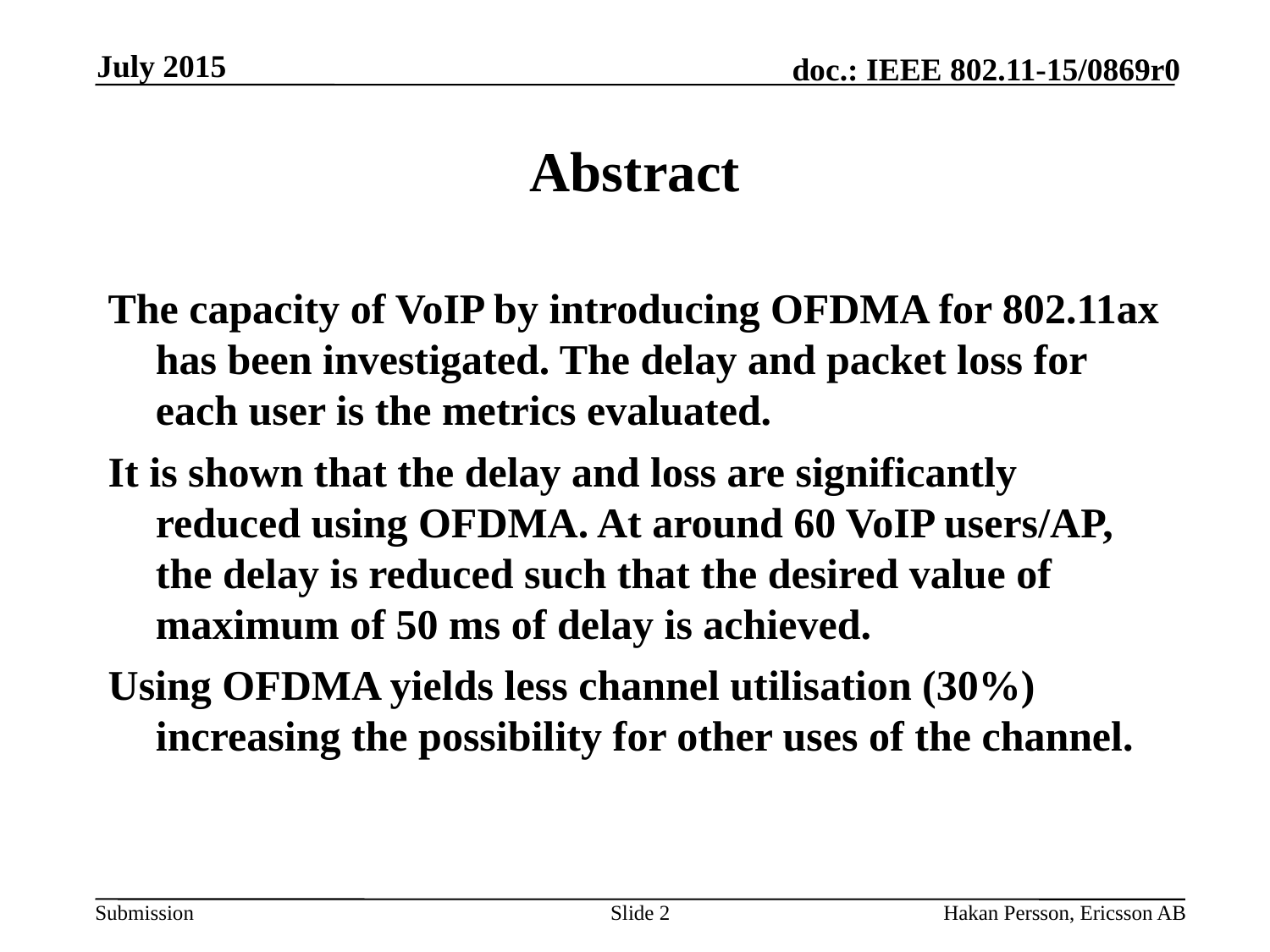

July 2015
# Abstract
The capacity of VoIP by introducing OFDMA for 802.11ax has been investigated. The delay and packet loss for each user is the metrics evaluated.
It is shown that the delay and loss are significantly reduced using OFDMA. At around 60 VoIP users/AP, the delay is reduced such that the desired value of maximum of 50 ms of delay is achieved.
Using OFDMA yields less channel utilisation (30%) increasing the possibility for other uses of the channel.
Slide 2
Hakan Persson, Ericsson AB